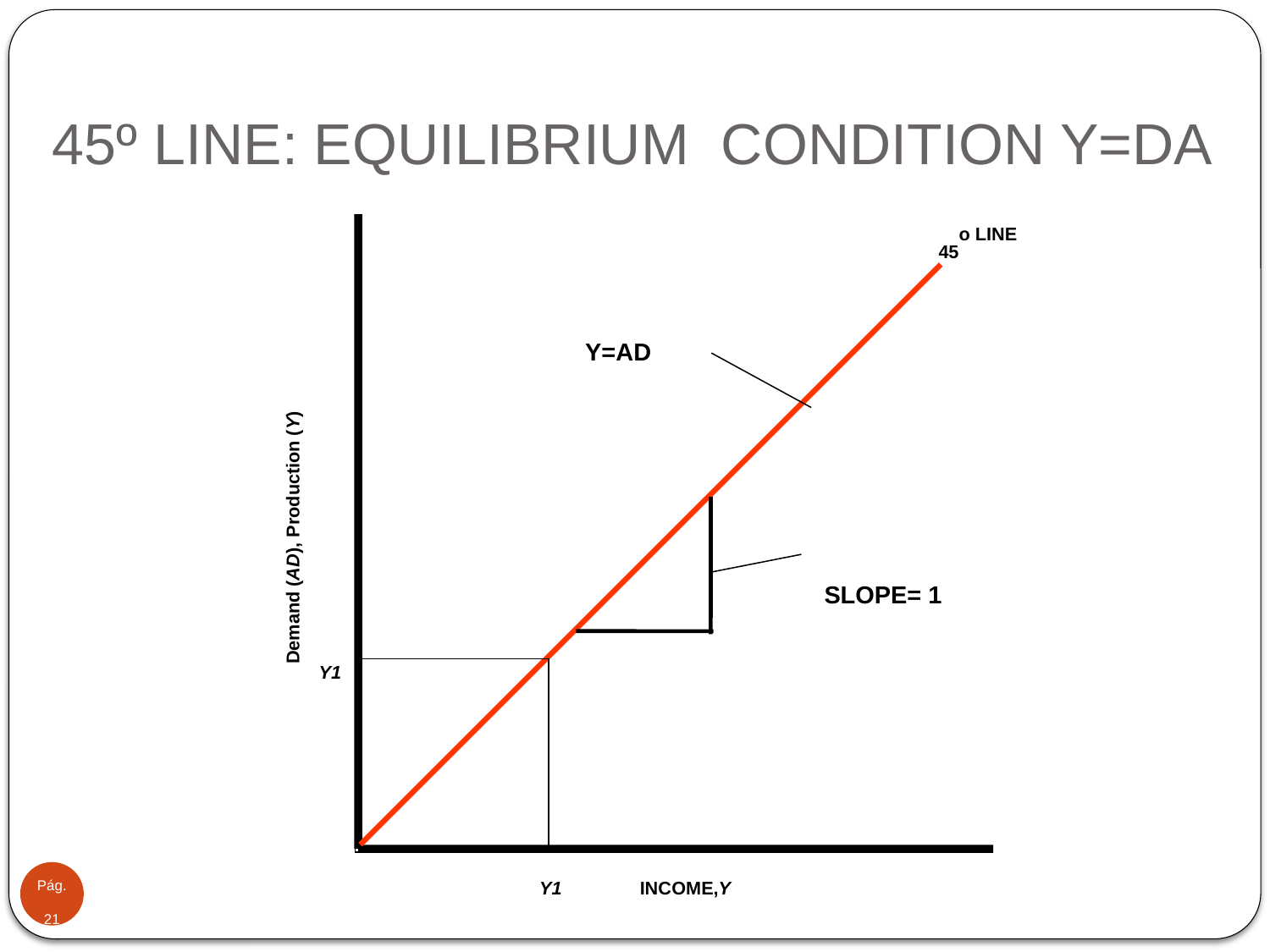

# 45º LINE: EQUILIBRIUM  CONDITION Y=DA
45o LINE

Y=AD

Demand (AD), Production (Y)

SLOPE= 1
Y1

INCOME,Y

Y1
Pág.21